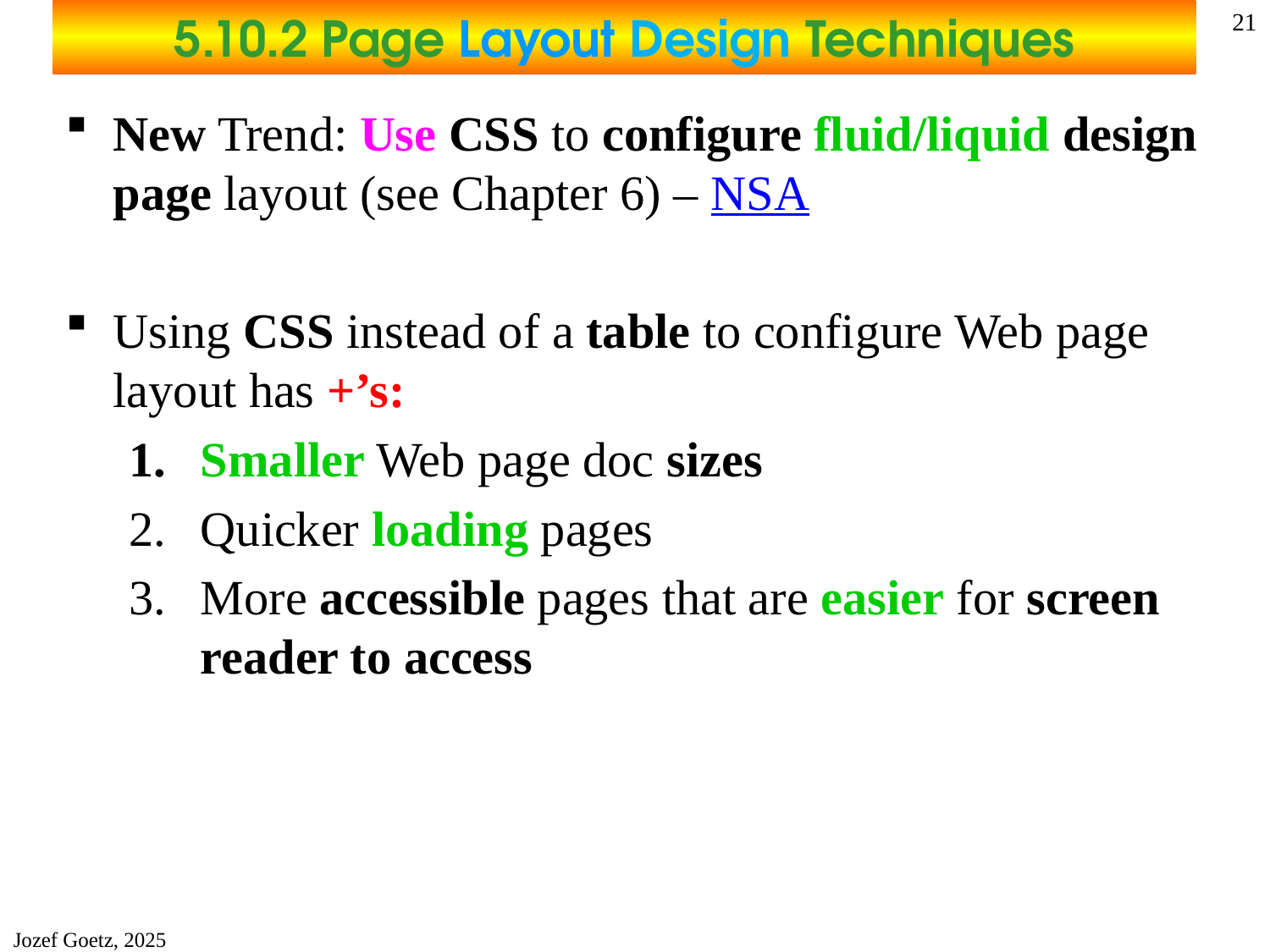

# 5.10.2 Page Layout Design Techniques
21
New Trend: Use CSS to configure fluid/liquid design page layout (see Chapter 6) – NSA

Using CSS instead of a table to configure Web page layout has +’s:
Smaller Web page doc sizes
Quicker loading pages
More accessible pages that are easier for screen reader to access